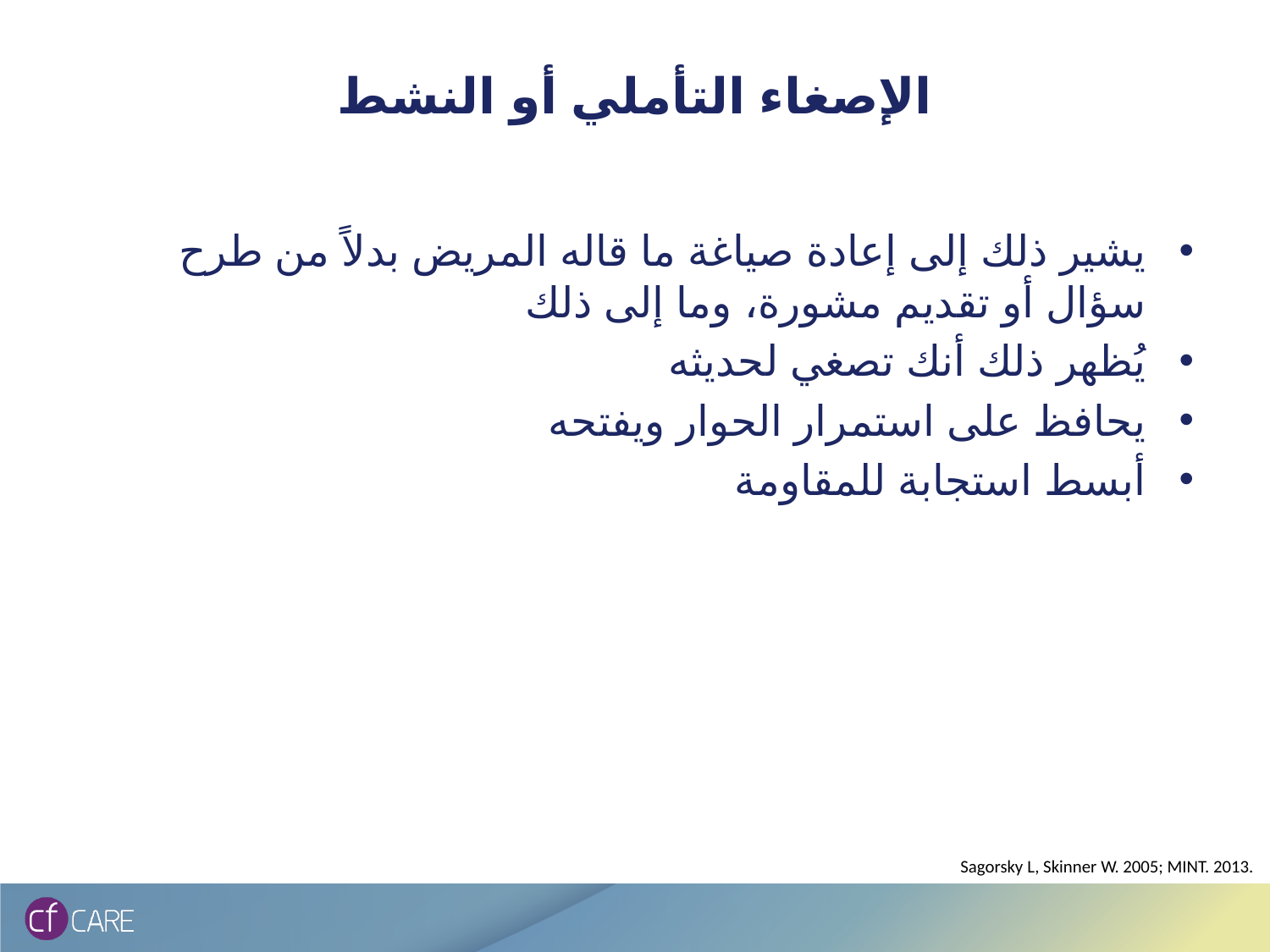

# الإصغاء التأملي أو النشط
يشير ذلك إلى إعادة صياغة ما قاله المريض بدلاً من طرح سؤال أو تقديم مشورة، وما إلى ذلك
يُظهر ذلك أنك تصغي لحديثه
يحافظ على استمرار الحوار ويفتحه
أبسط استجابة للمقاومة
Sagorsky L, Skinner W. 2005; MINT. 2013.